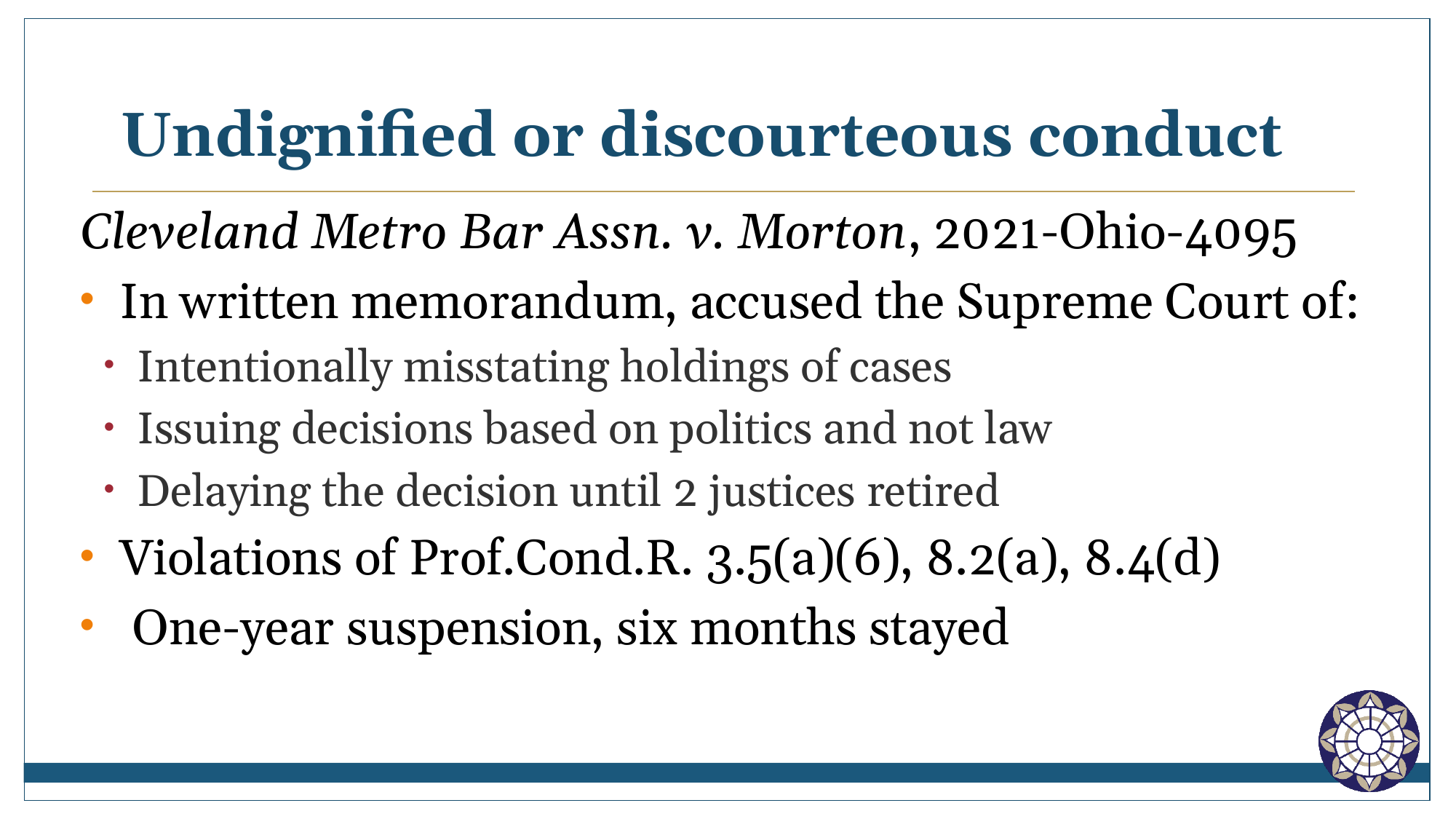

# Undignified or discourteous conduct
Cleveland Metro Bar Assn. v. Morton, 2021-Ohio-4095
In written memorandum, accused the Supreme Court of:
Intentionally misstating holdings of cases
Issuing decisions based on politics and not law
Delaying the decision until 2 justices retired
Violations of Prof.Cond.R. 3.5(a)(6), 8.2(a), 8.4(d)
 One-year suspension, six months stayed